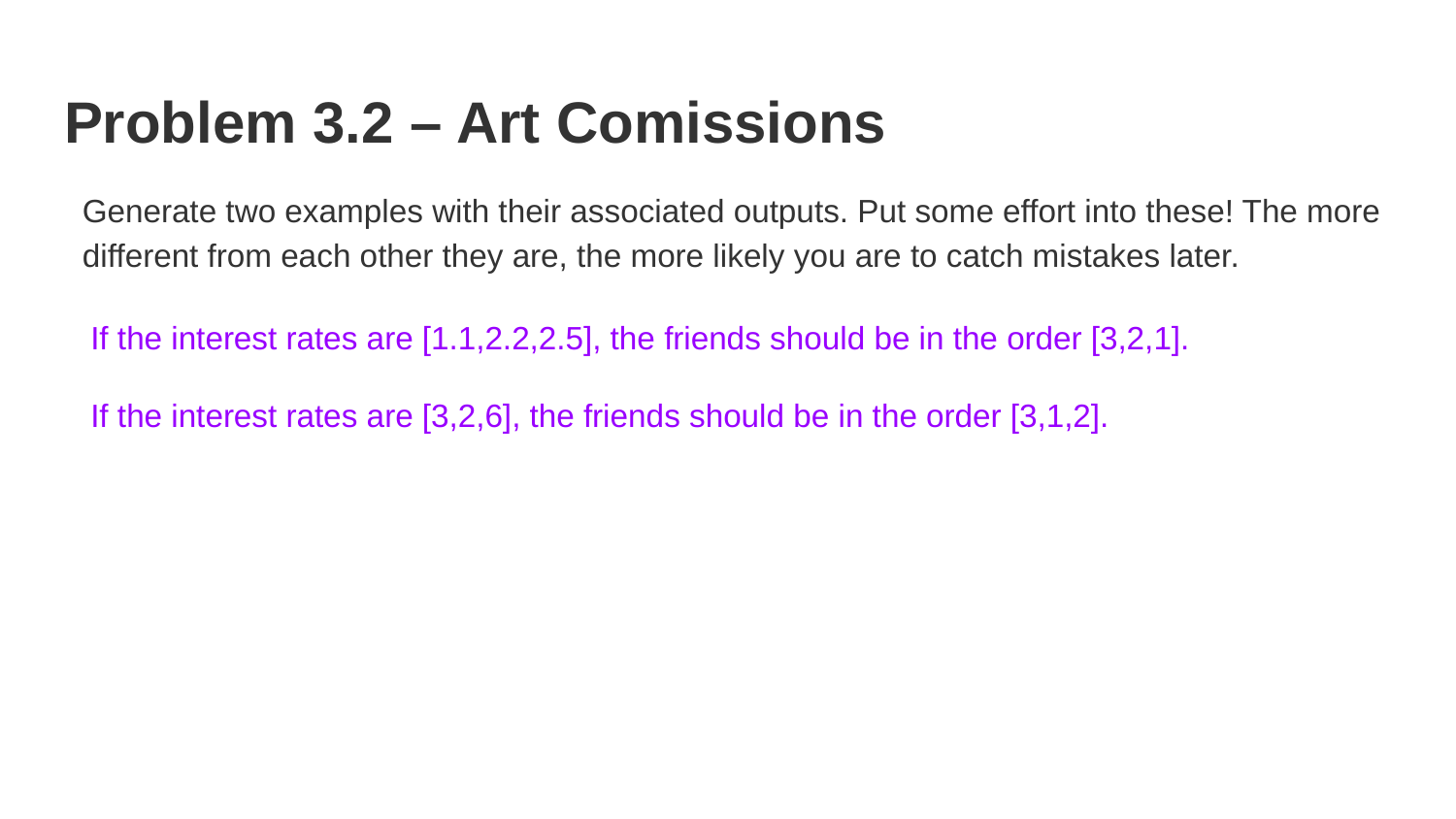

# Problem 3.2 – Art Comissions
Generate two examples with their associated outputs. Put some effort into these! The more different from each other they are, the more likely you are to catch mistakes later.
If the interest rates are [1.1,2.2,2.5], the friends should be in the order [3,2,1].

If the interest rates are [3,2,6], the friends should be in the order [3,1,2].